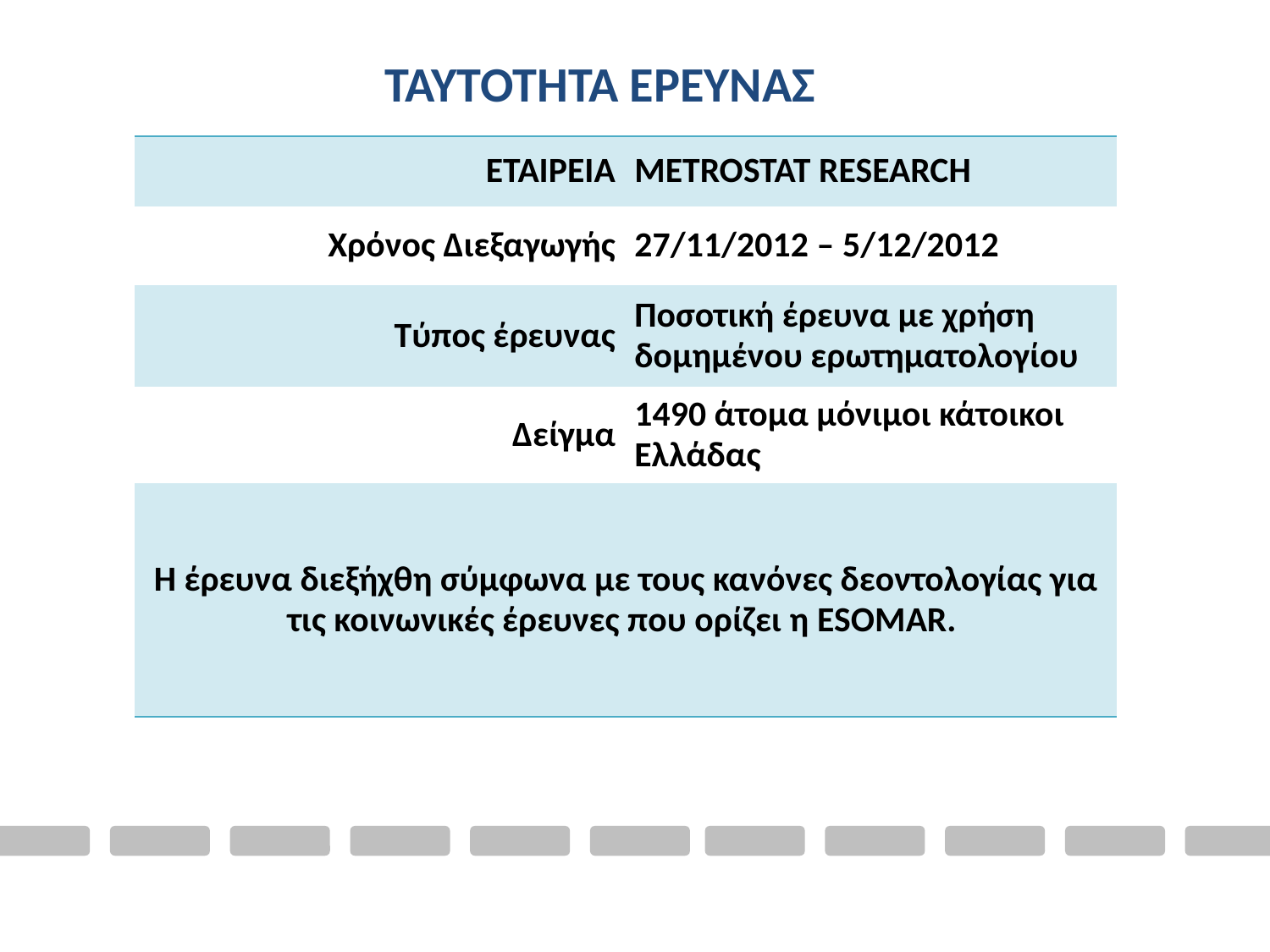

ΤΑΥΤΟΤΗΤΑ ΕΡΕΥΝΑΣ
| ΕΤΑΙΡΕΙΑ | METROSTAT RESEARCH |
| --- | --- |
| Χρόνος Διεξαγωγής | 27/11/2012 – 5/12/2012 |
| Τύπος έρευνας | Ποσοτική έρευνα με χρήση δομημένου ερωτηματολογίου |
| Δείγμα | 1490 άτομα μόνιμοι κάτοικοι Ελλάδας |
| Η έρευνα διεξήχθη σύμφωνα με τους κανόνες δεοντολογίας για τις κοινωνικές έρευνες που ορίζει η ESOMAR. |  |